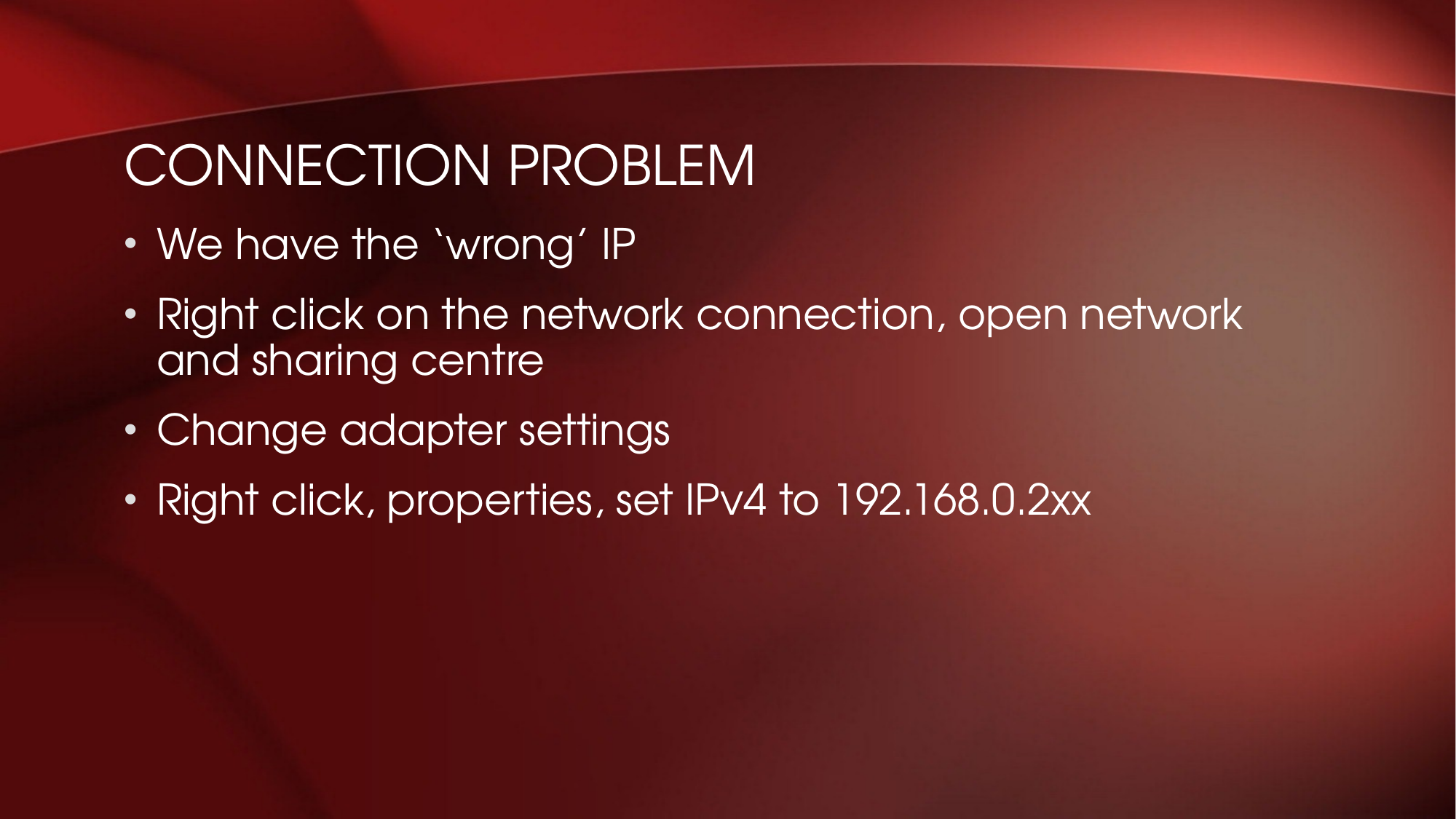

# Connection problem
We have the ‘wrong’ IP
Right click on the network connection, open network and sharing centre
Change adapter settings
Right click, properties, set IPv4 to 192.168.0.2xx